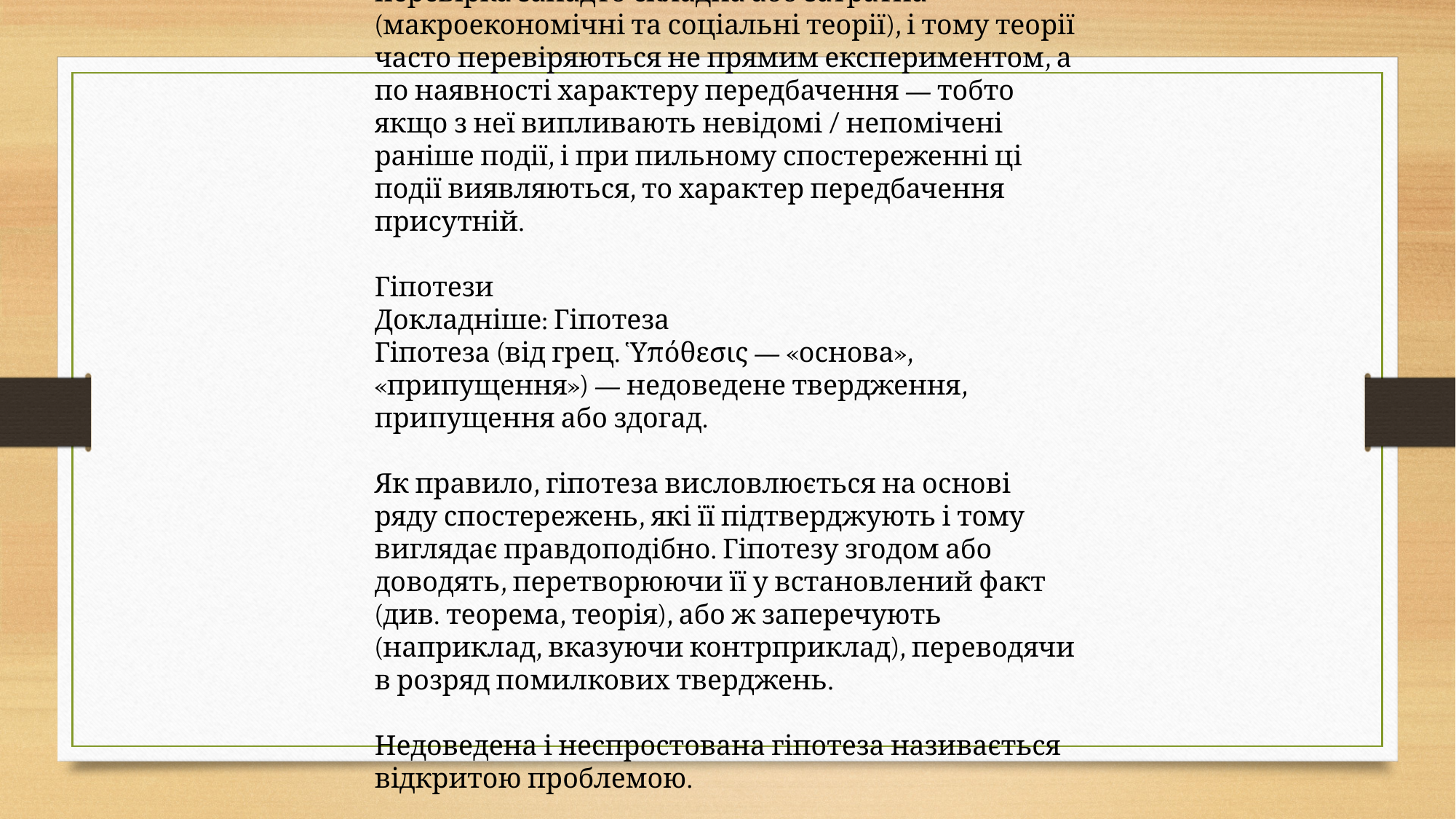

Теоретичний науковий метод
Теорії
Докладніше: Теорія
Теорія (грец. θεωρία, «розгляд, дослідження») — система знань, що має характер передбачення відносно якого-небудь явища. Теорії формулюються, розробляються і перевіряються згідно з науковим методом.

Стандартний метод перевірки теорій — пряма експериментальна перевірка («експеримент — критерій істини»). Однак часто теорію не можна перевірити прямим експериментом (наприклад, теорію про виникнення життя на Землі), або така перевірка занадто складна або затратна (макроекономічні та соціальні теорії), і тому теорії часто перевіряються не прямим експериментом, а по наявності характеру передбачення — тобто якщо з неї випливають невідомі / непомічені раніше події, і при пильному спостереженні ці події виявляються, то характер передбачення присутній.

Гіпотези
Докладніше: Гіпотеза
Гіпотеза (від грец. Ὑπόθεσις — «основа», «припущення») — недоведене твердження, припущення або здогад.

Як правило, гіпотеза висловлюється на основі ряду спостережень, які її підтверджують і тому виглядає правдоподібно. Гіпотезу згодом або доводять, перетворюючи її у встановлений факт (див. теорема, теорія), або ж заперечують (наприклад, вказуючи контрприклад), переводячи в розряд помилкових тверджень.

Недоведена і неспростована гіпотеза називається відкритою проблемою.

Наукові закони
Докладніше: Науковий закон
Закон — вербальне і / або математично сформульоване твердження, яке описує співвідношення, зв'язки між різними науковими поняттями, запропоноване як пояснення фактів і визнане на даному етапі науковим співтовариством узгоджується з даними. Неперевірене наукове твердження називають гіпотезою.

Наукове моделювання
Докладніше: Наукове моделювання
Моделювання — це вивчення об'єкта за допомогою моделей з перенесенням отриманих при цьому знань на оригінал. Види:

Предметне моделювання-створення моделей зменшених копій з певними дублюючими оригінал властивостями.
Уявне моделювання-з використанням уявних образів.
Знакове чи символічне-являє собою використання формул, креслень.